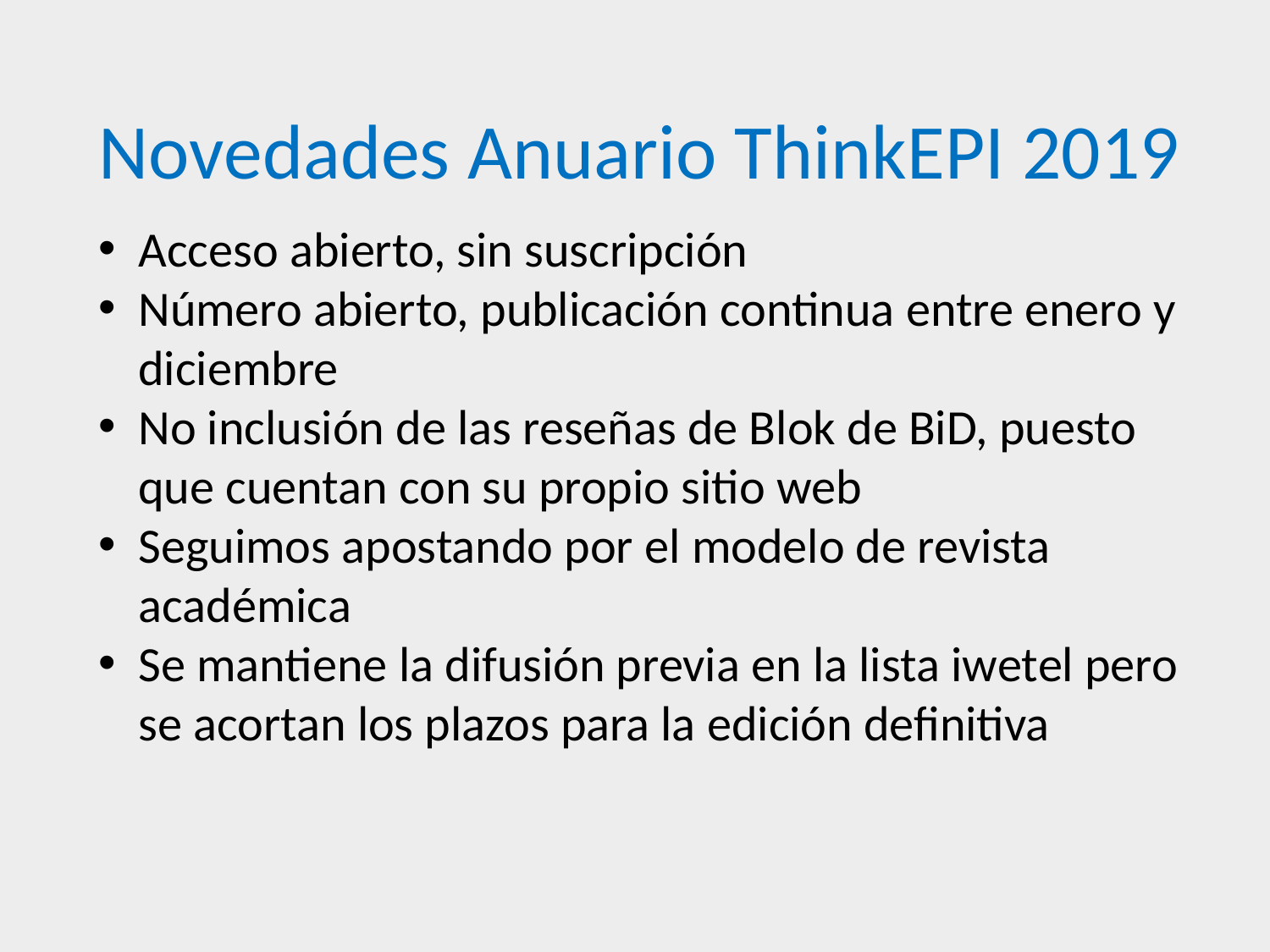

Novedades Anuario ThinkEPI 2019

Acceso abierto, sin suscripción
Número abierto, publicación continua entre enero y diciembre
No inclusión de las reseñas de Blok de BiD, puesto que cuentan con su propio sitio web
Seguimos apostando por el modelo de revista académica
Se mantiene la difusión previa en la lista iwetel pero se acortan los plazos para la edición definitiva